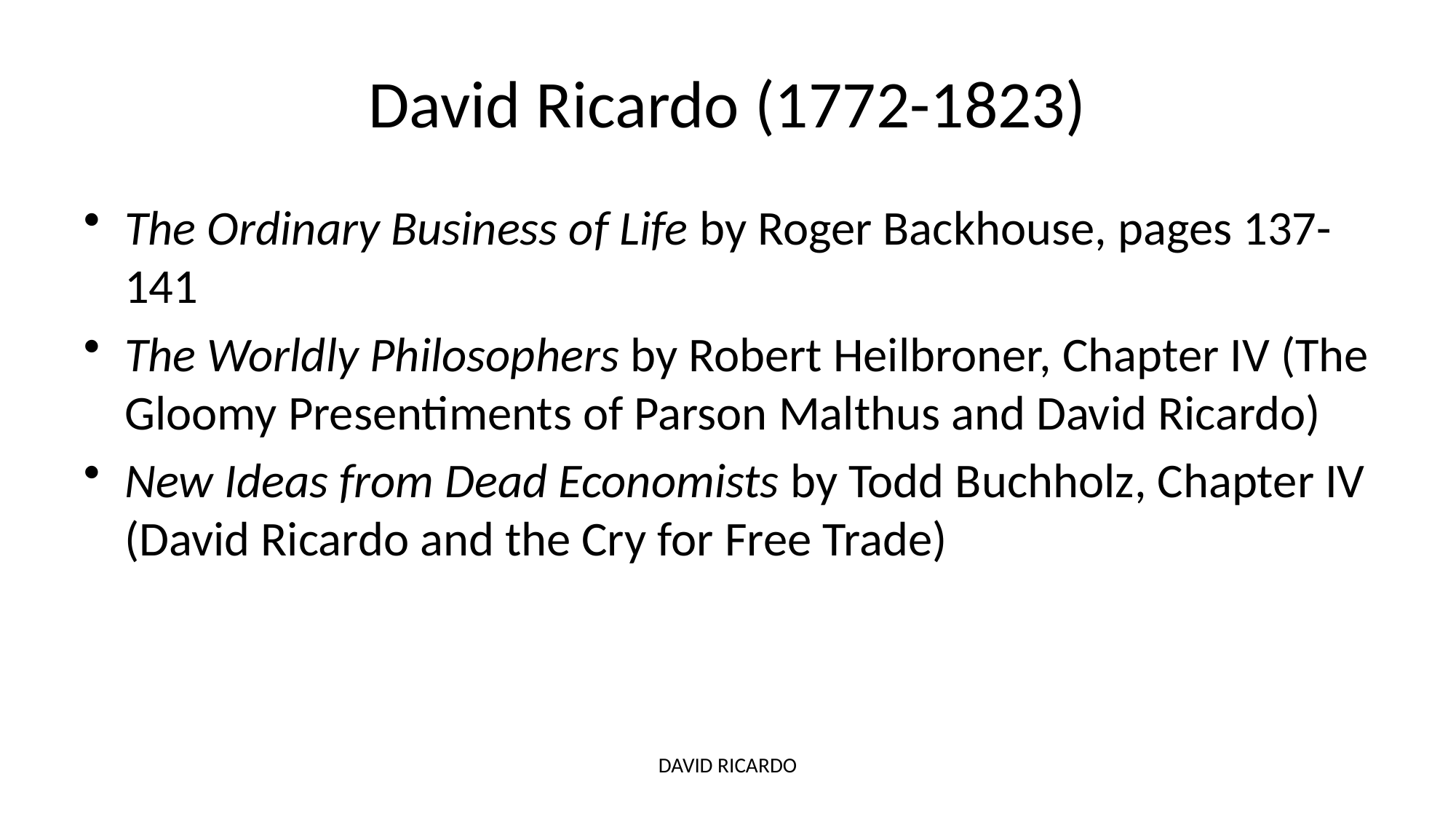

# David Ricardo (1772-1823)
The Ordinary Business of Life by Roger Backhouse, pages 137-141
The Worldly Philosophers by Robert Heilbroner, Chapter IV (The Gloomy Presentiments of Parson Malthus and David Ricardo)
New Ideas from Dead Economists by Todd Buchholz, Chapter IV (David Ricardo and the Cry for Free Trade)
DAVID RICARDO